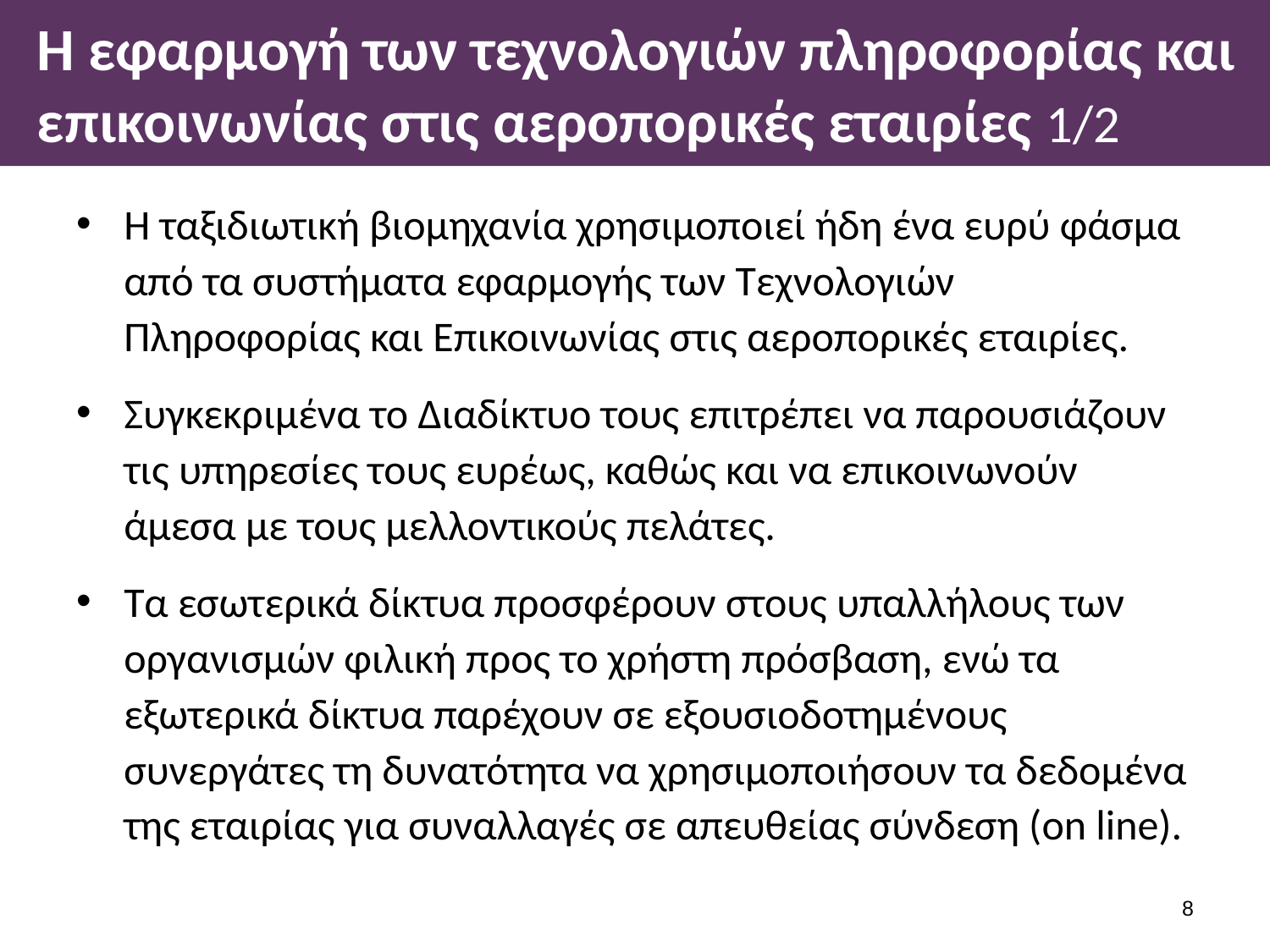

# Η εφαρμογή των τεχνολογιών πληροφορίας και επικοινωνίας στις αεροπορικές εταιρίες 1/2
Η ταξιδιωτική βιομηχανία χρησιμοποιεί ήδη ένα ευρύ φάσμα από τα συστήματα εφαρμογής των Τεχνολογιών Πληροφορίας και Επικοινωνίας στις αεροπορικές εταιρίες.
Συγκεκριμένα το Διαδίκτυο τους επιτρέπει να παρουσιάζουν τις υπηρεσίες τους ευρέως, καθώς και να επικοινωνούν άμεσα με τους μελλοντικούς πελάτες.
Τα εσωτερικά δίκτυα προσφέρουν στους υπαλλήλους των οργανισμών φιλική προς το χρήστη πρόσβαση, ενώ τα εξωτερικά δίκτυα παρέχουν σε εξουσιοδοτημένους συνεργάτες τη δυνατότητα να χρησιμοποιήσουν τα δεδομένα της εταιρίας για συναλλαγές σε απευθείας σύνδεση (on line).
8